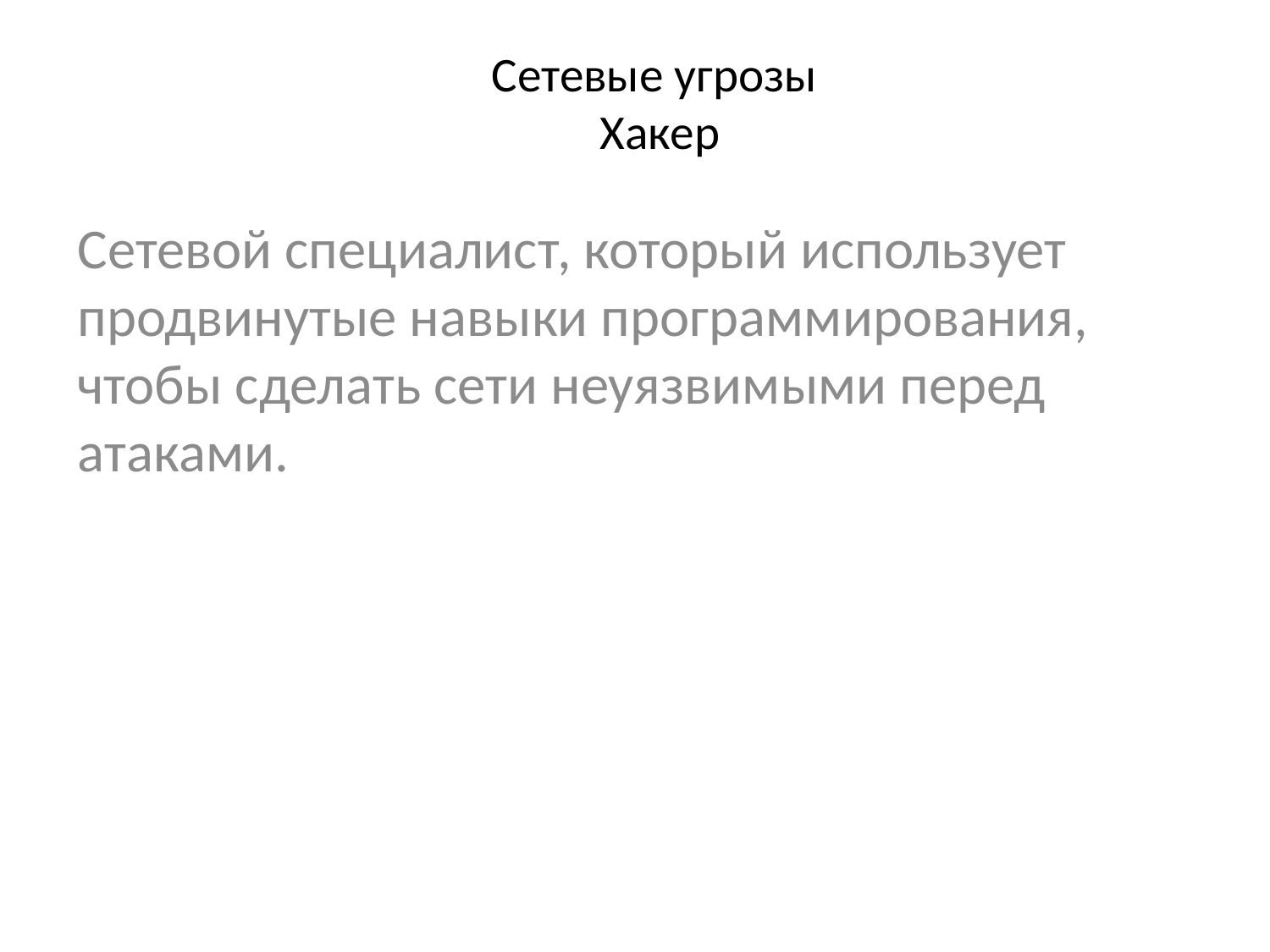

# Сетевые угрозы Хакер
Сетевой специалист, который использует продвинутые навыки программирования, чтобы сделать сети неуязвимыми перед атаками.